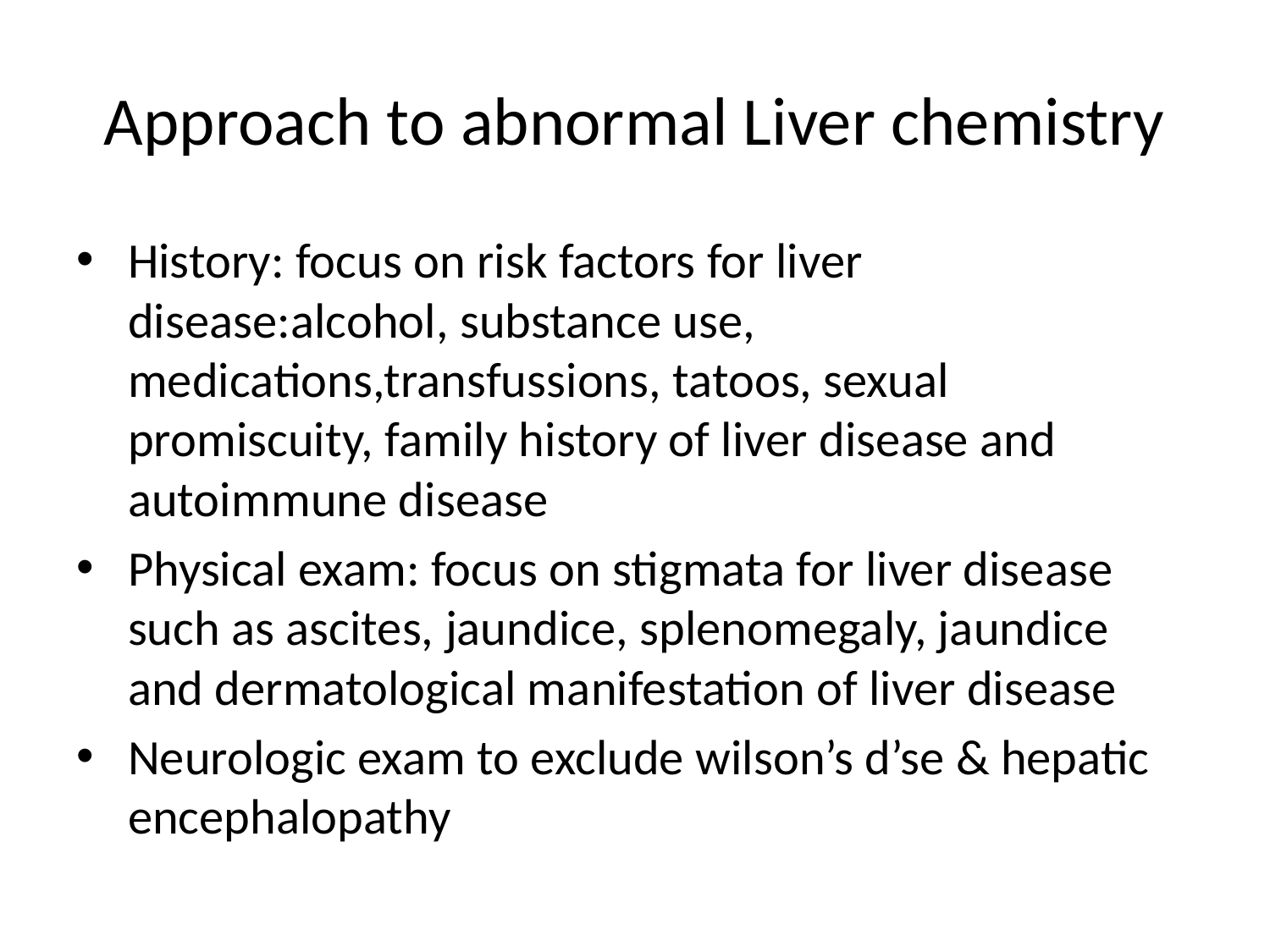

# Approach to abnormal Liver chemistry
History: focus on risk factors for liver disease:alcohol, substance use, medications,transfussions, tatoos, sexual promiscuity, family history of liver disease and autoimmune disease
Physical exam: focus on stigmata for liver disease such as ascites, jaundice, splenomegaly, jaundice and dermatological manifestation of liver disease
Neurologic exam to exclude wilson’s d’se & hepatic encephalopathy